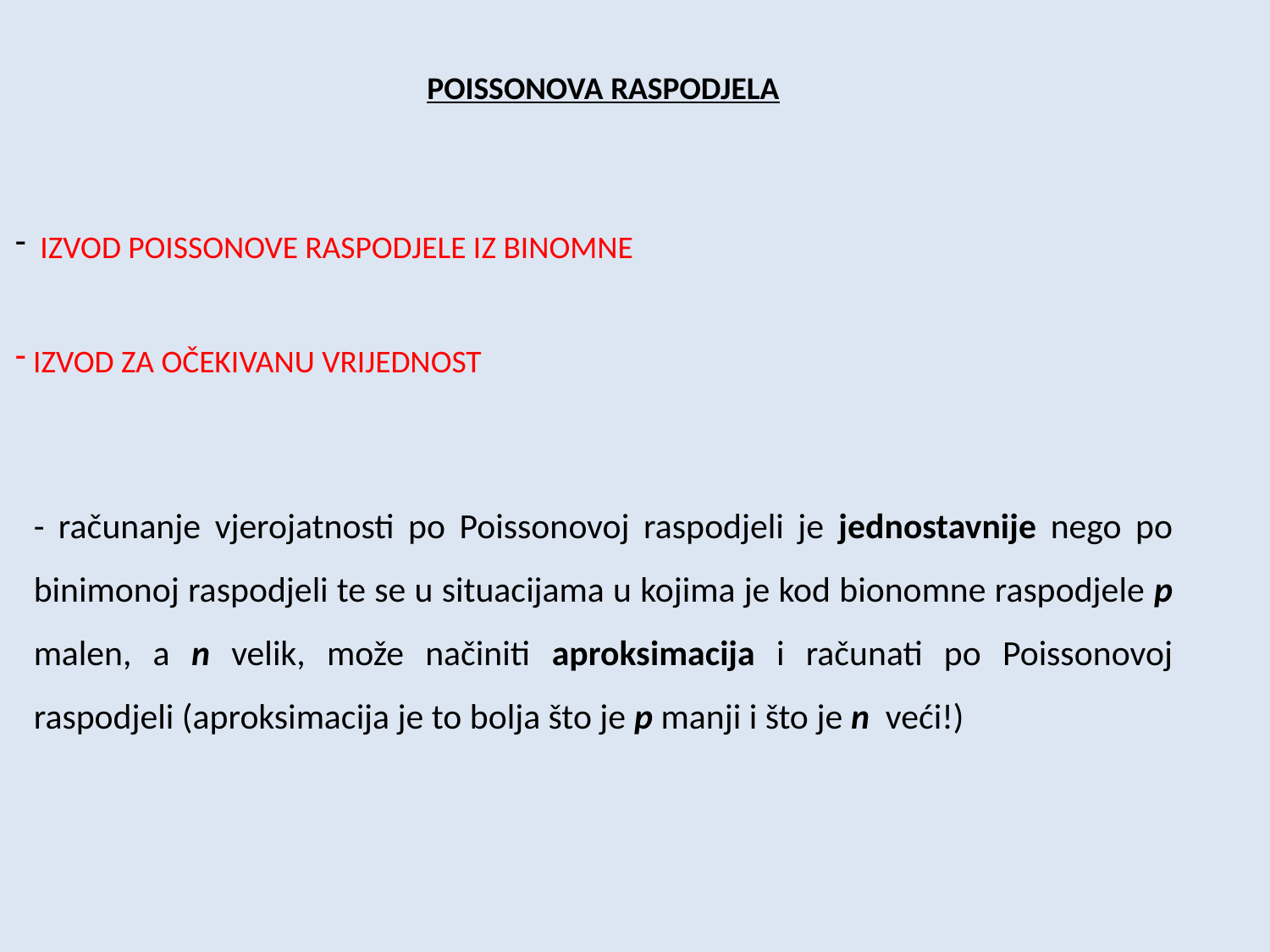

POISSONOVA RASPODJELA
  IZVOD POISSONOVE RASPODJELE IZ BINOMNE

 IZVOD ZA OČEKIVANU VRIJEDNOST
- računanje vjerojatnosti po Poissonovoj raspodjeli je jednostavnije nego po binimonoj raspodjeli te se u situacijama u kojima je kod bionomne raspodjele p malen, a n velik, može načiniti aproksimacija i računati po Poissonovoj raspodjeli (aproksimacija je to bolja što je p manji i što je n  veći!)